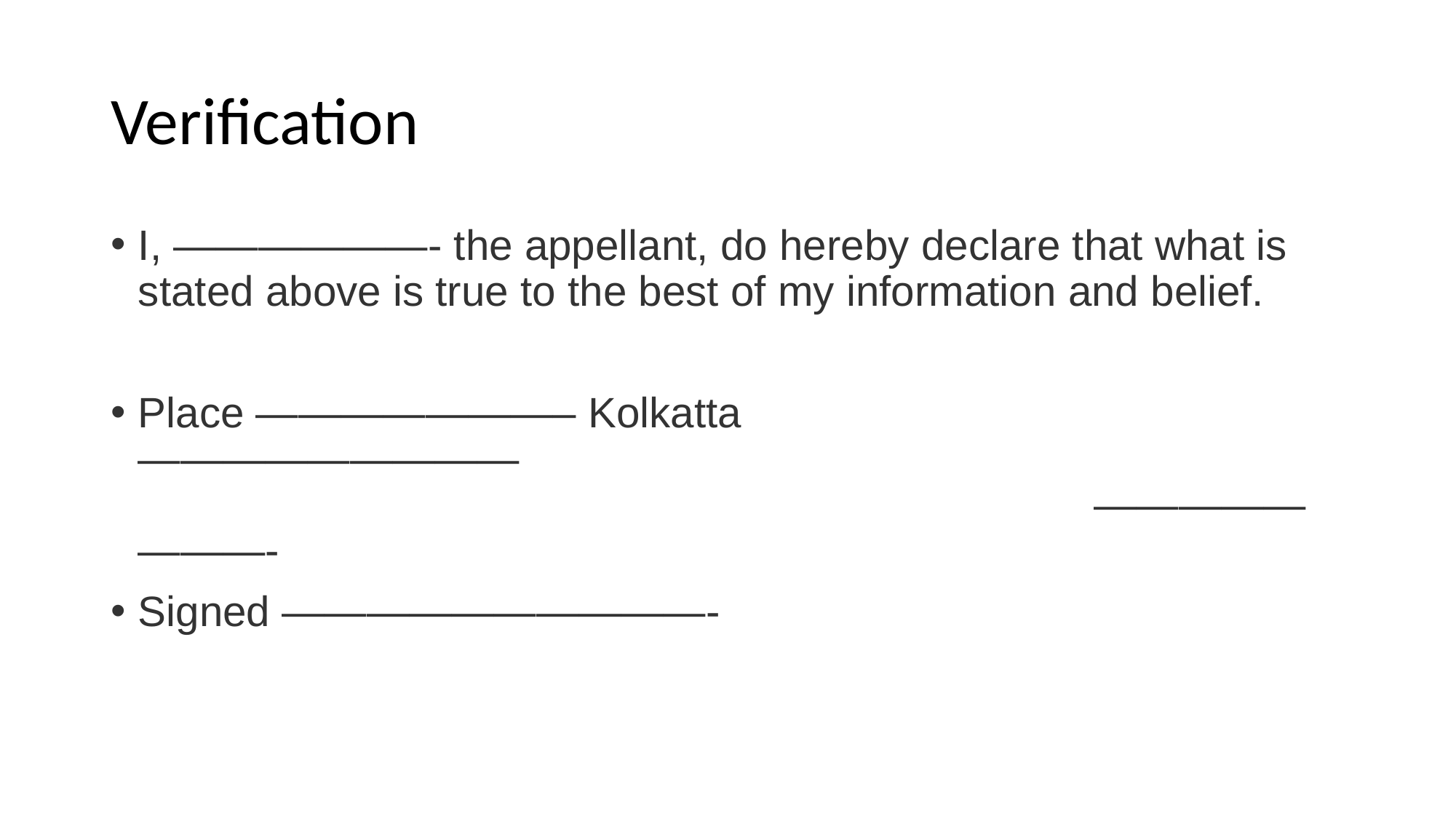

# Verification
I, ——————- the appellant, do hereby declare that what is stated above is true to the best of my information and belief.

Place ———————– Kolkatta —————————                                                                                                    ————————-
Signed ——————————-